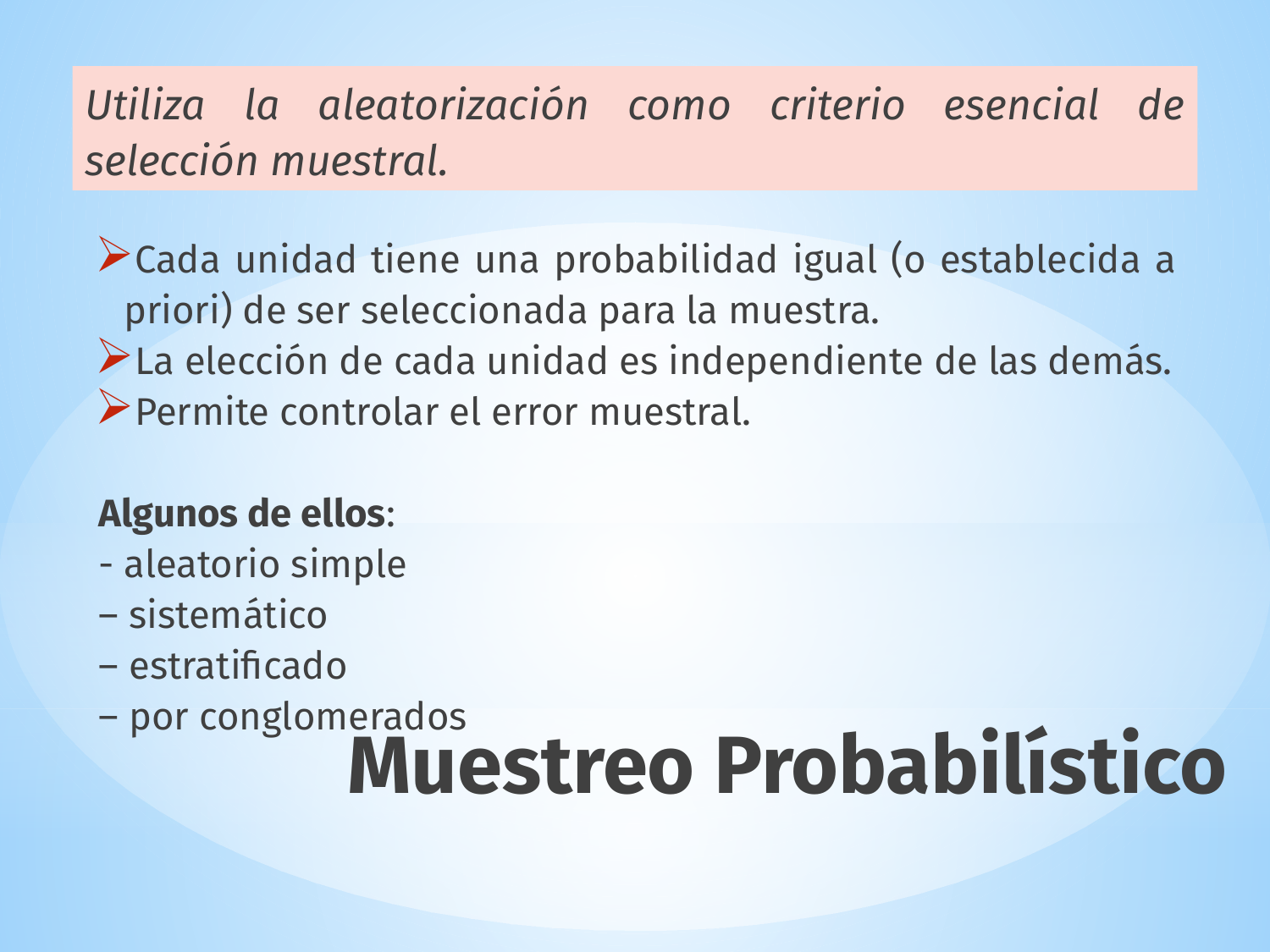

Utiliza la aleatorización como criterio esencial de selección muestral.
Cada unidad tiene una probabilidad igual (o establecida a priori) de ser seleccionada para la muestra.
La elección de cada unidad es independiente de las demás.
Permite controlar el error muestral.

Algunos de ellos:
- aleatorio simple
– sistemático
– estratificado
– por conglomerados

Muestreo Probabilístico